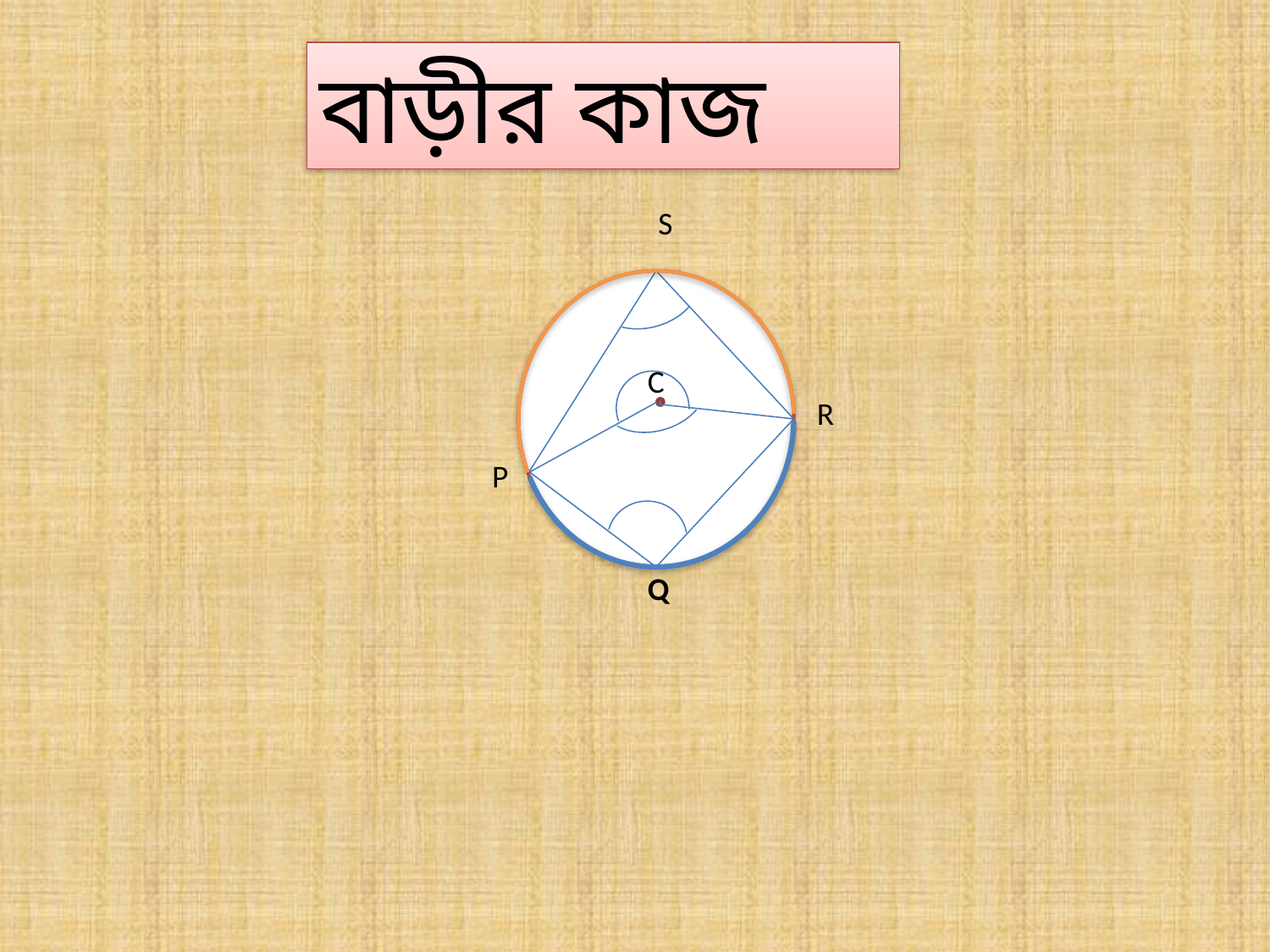

বাড়ীর কাজ
S

C

R

P

Q